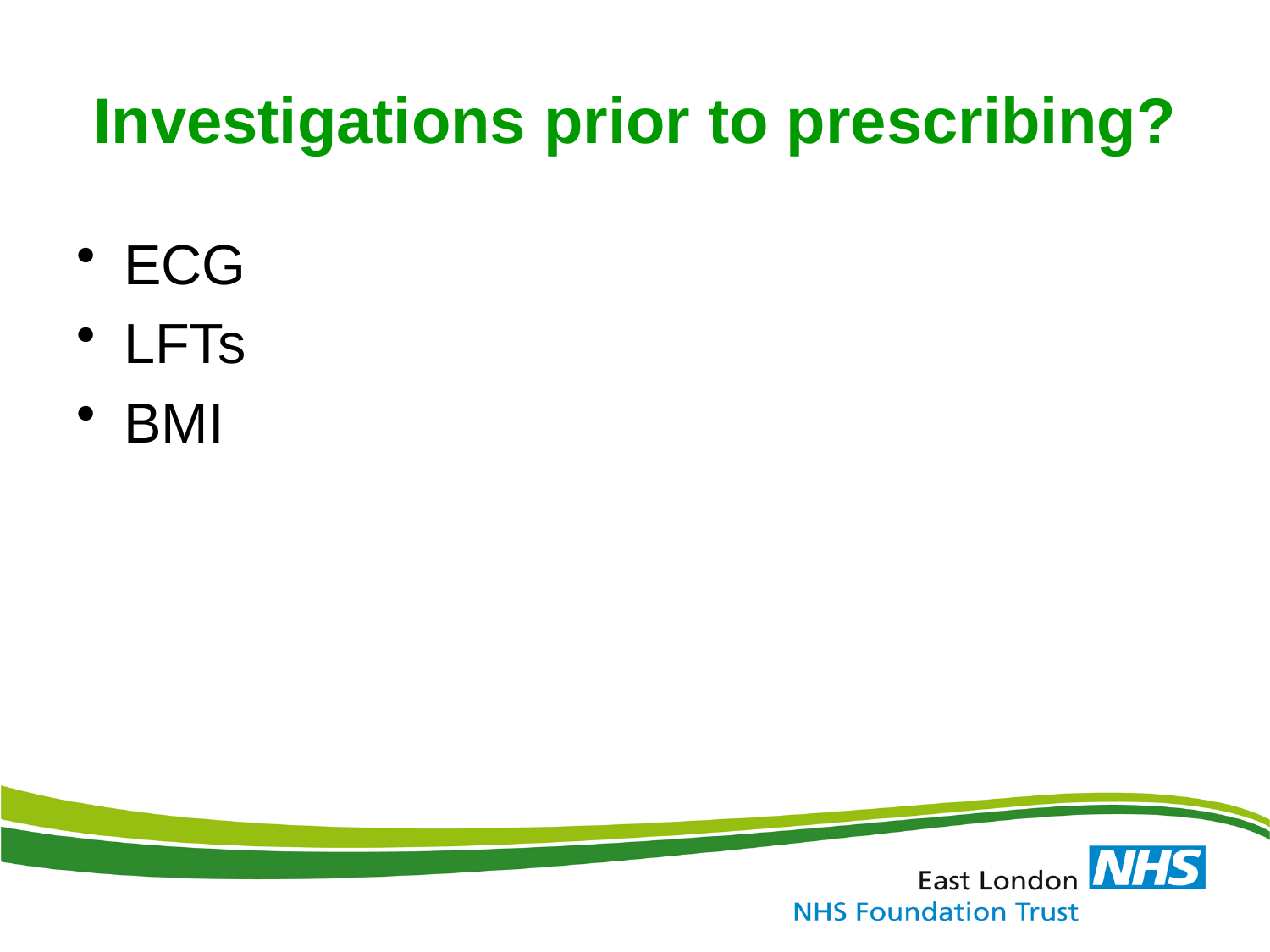

# Investigations prior to prescribing?
ECG
LFTs
BMI